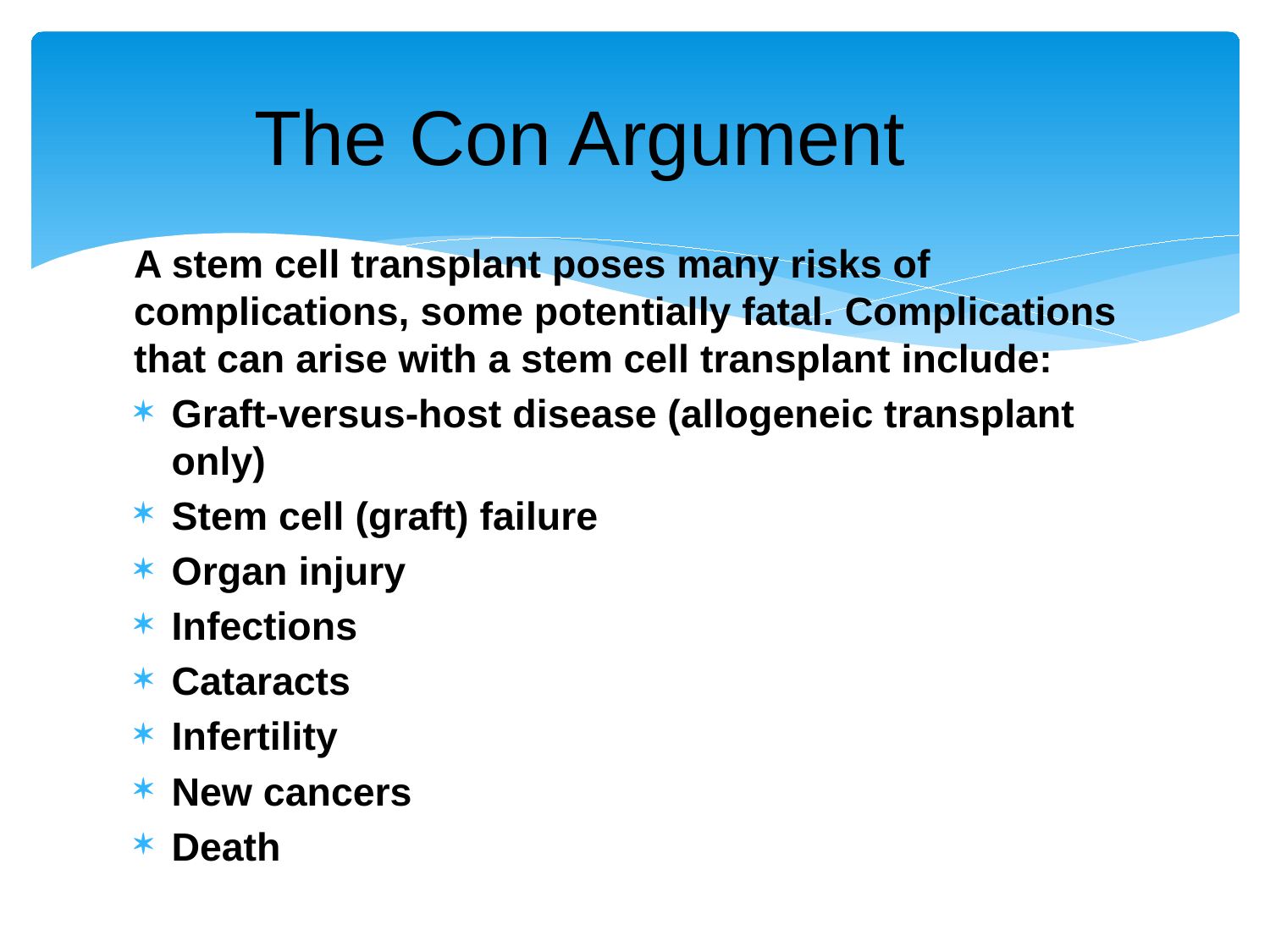

# The Con Argument
A stem cell transplant poses many risks of complications, some potentially fatal. Complications that can arise with a stem cell transplant include:
Graft-versus-host disease (allogeneic transplant only)
Stem cell (graft) failure
Organ injury
Infections
Cataracts
Infertility
New cancers
Death